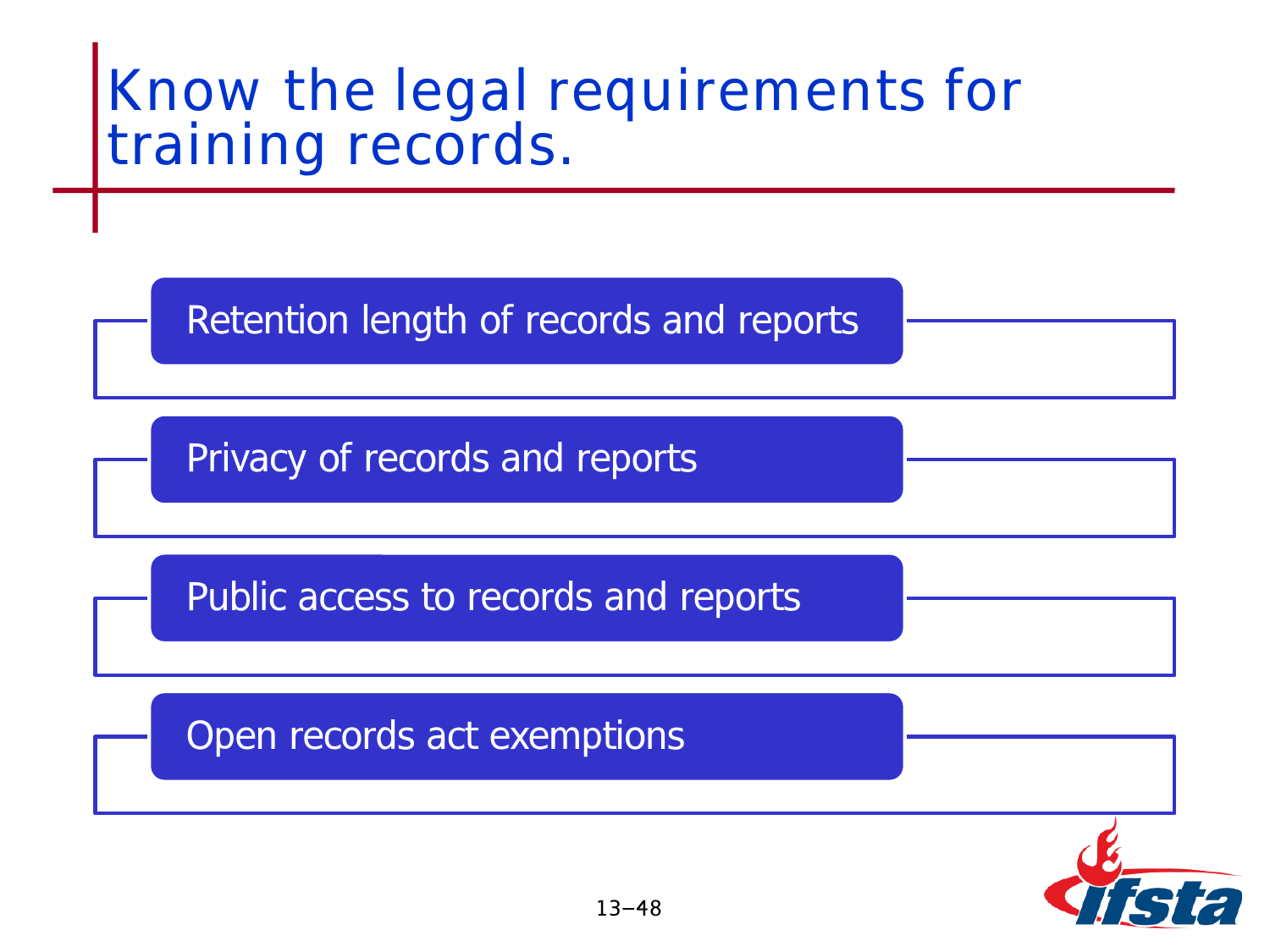

# Know the legal requirements for training records.
Retention length of records and reports
Privacy of records and reports
Public access to records and reports
Open records act exemptions
13–48